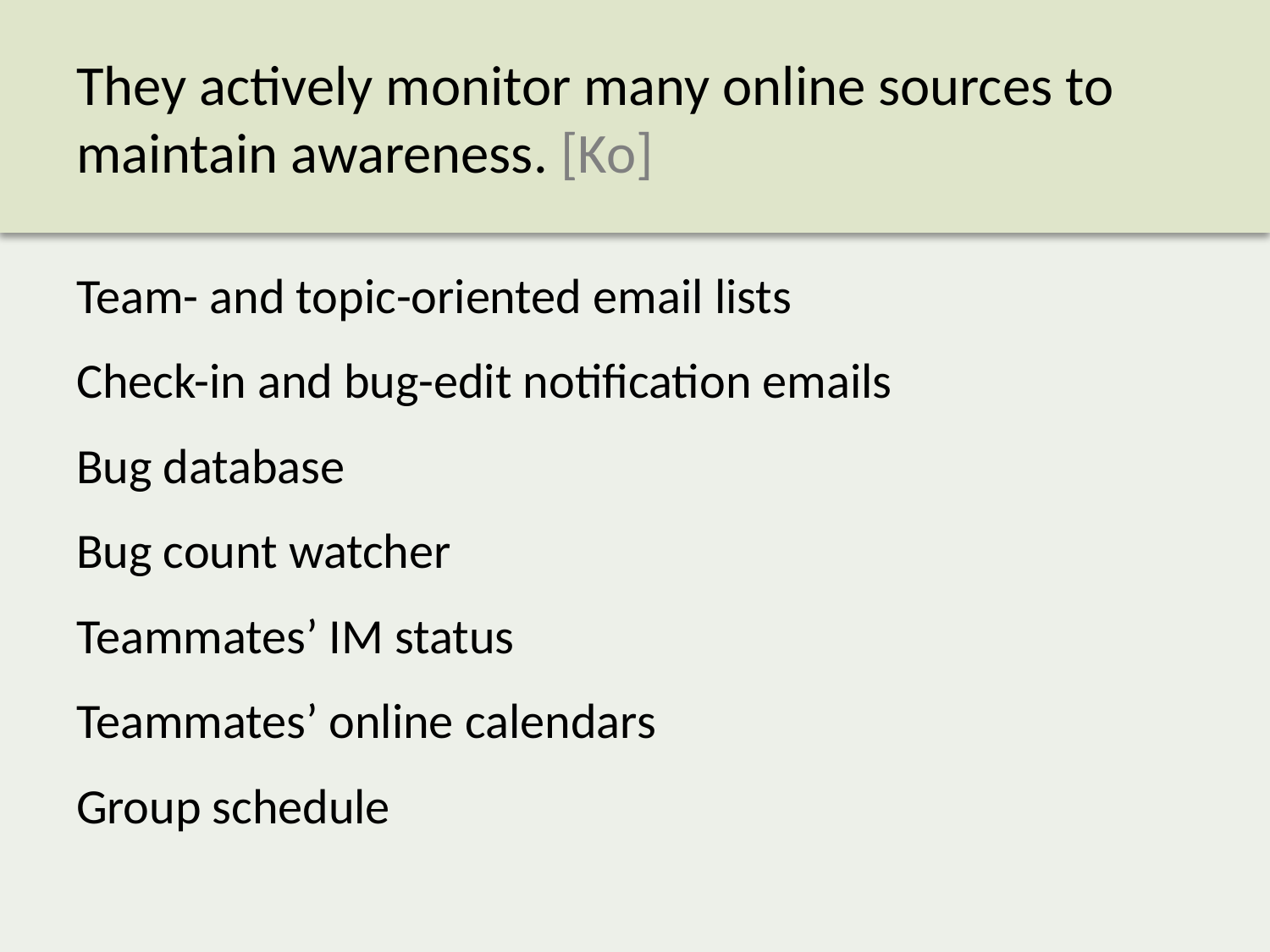

# They actively monitor many online sources to maintain awareness. [Ko]
Team- and topic-oriented email lists
Check-in and bug-edit notification emails
Bug database
Bug count watcher
Teammates’ IM status
Teammates’ online calendars
Group schedule